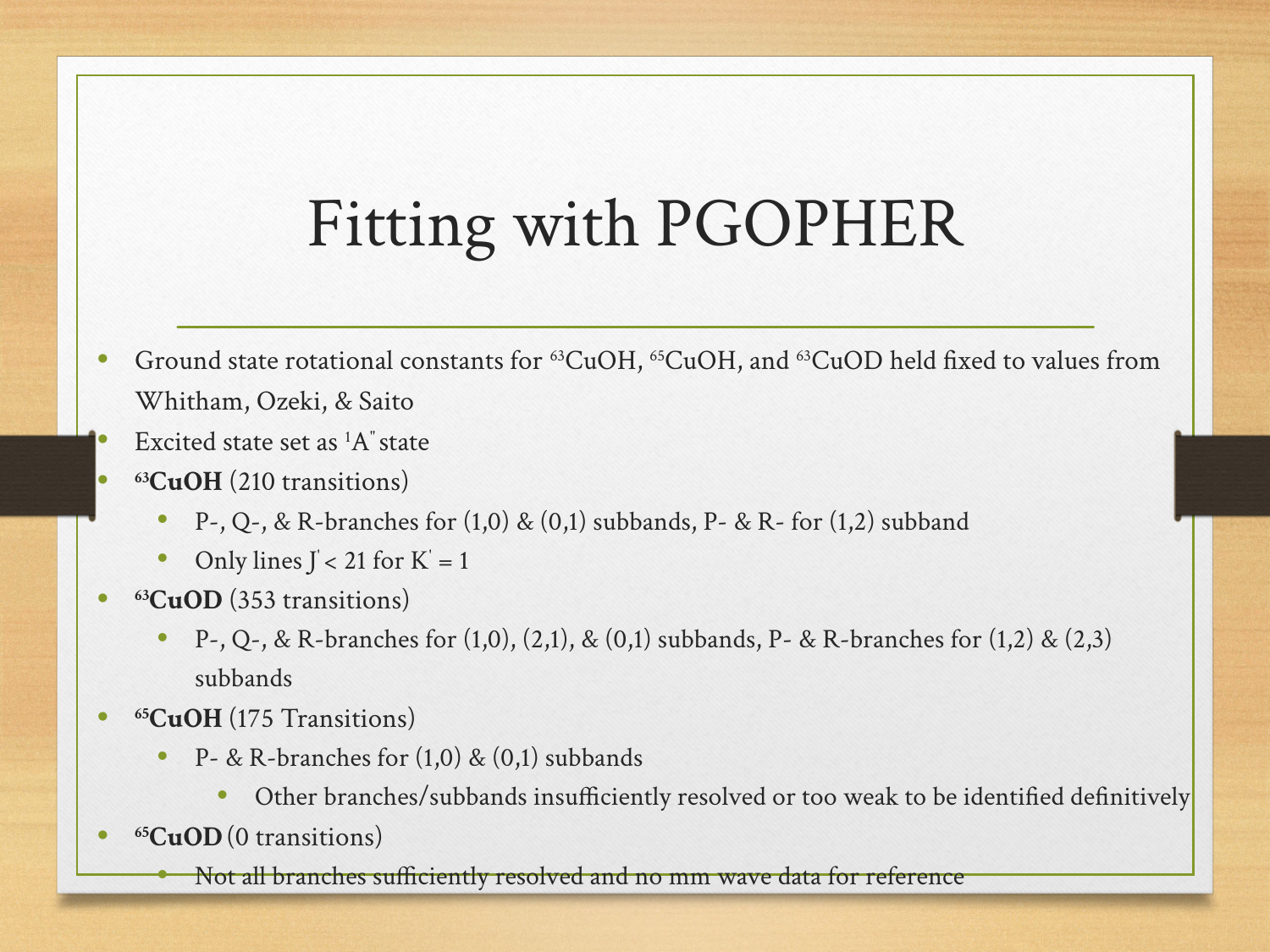

# Fitting with PGOPHER
Ground state rotational constants for 63CuOH, 65CuOH, and 63CuOD held fixed to values from Whitham, Ozeki, & Saito
Excited state set as 1A" state
63CuOH (210 transitions)
P-, Q-, & R-branches for (1,0) & (0,1) subbands, P- & R- for (1,2) subband
Only lines J' < 21 for K' = 1
63CuOD (353 transitions)
P-, Q-, & R-branches for (1,0), (2,1), & (0,1) subbands, P- & R-branches for (1,2) & (2,3) subbands
65CuOH (175 Transitions)
P- & R-branches for (1,0) & (0,1) subbands
Other branches/subbands insufficiently resolved or too weak to be identified definitively
65CuOD (0 transitions)
Not all branches sufficiently resolved and no mm wave data for reference